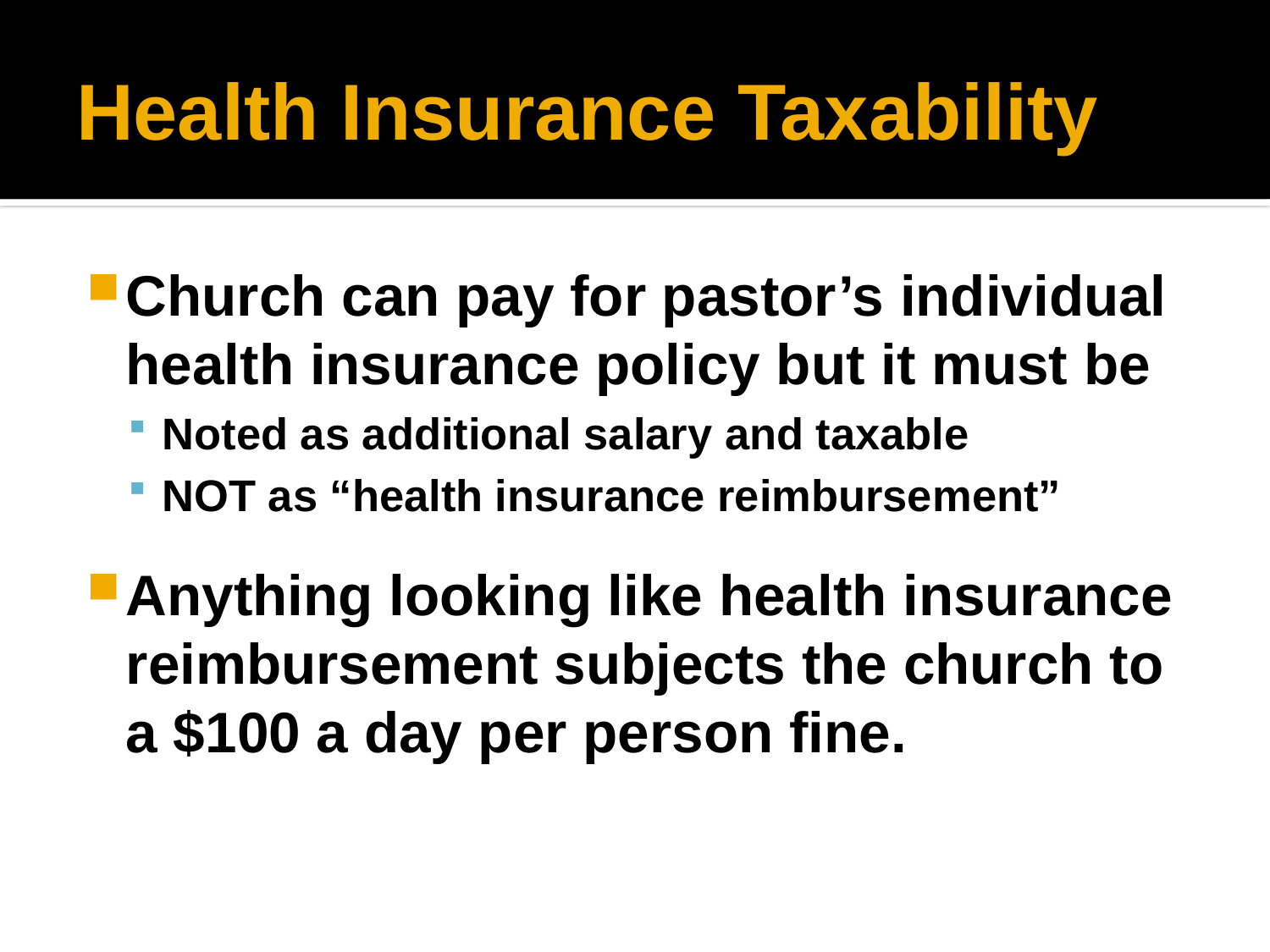

# Health Insurance Taxability
Church can pay for pastor’s individual health insurance policy but it must be
Noted as additional salary and taxable
NOT as “health insurance reimbursement”

Anything looking like health insurance reimbursement subjects the church to a $100 a day per person fine.